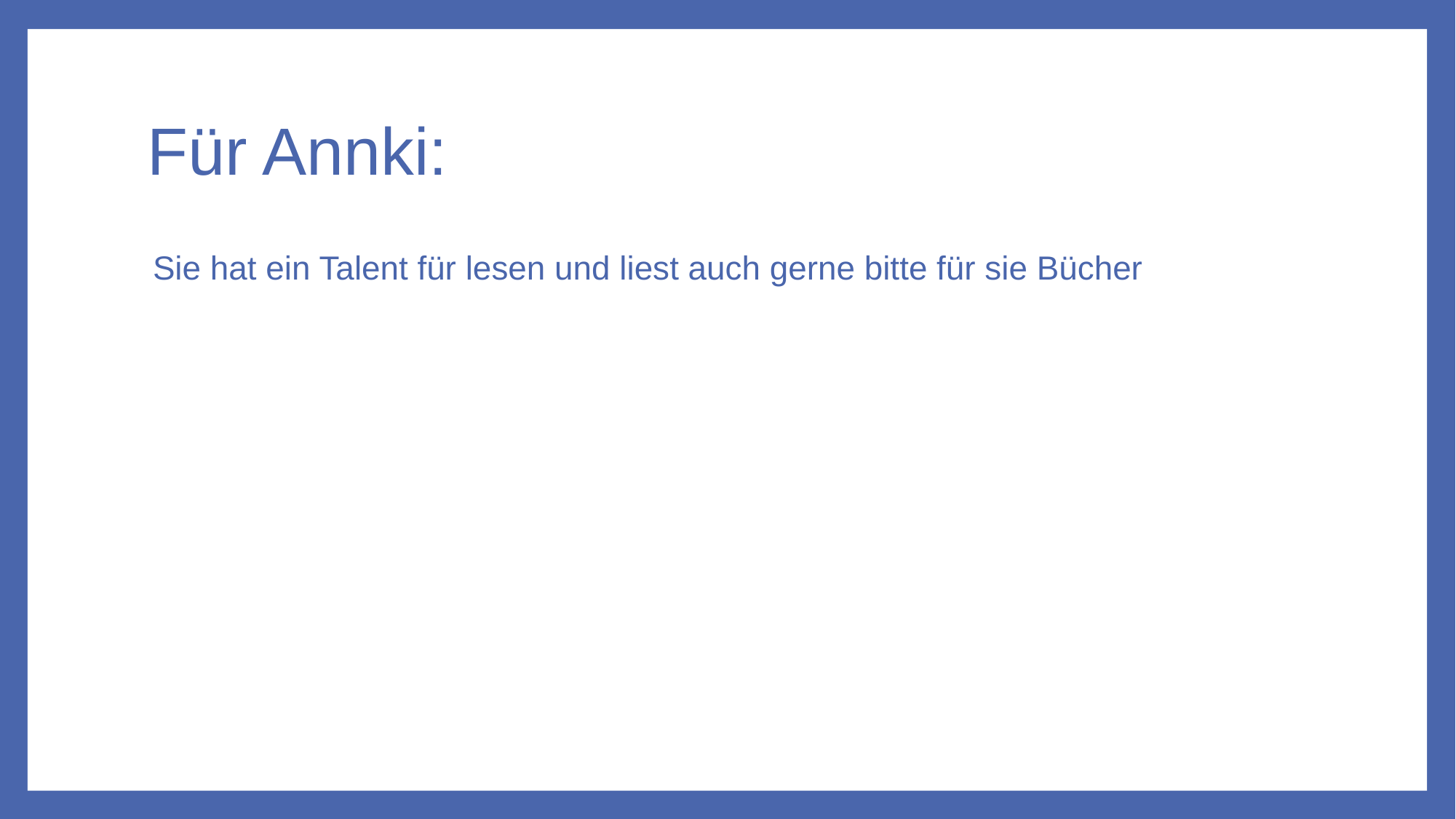

# Für Annki:
Sie hat ein Talent für lesen und liest auch gerne bitte für sie Bücher